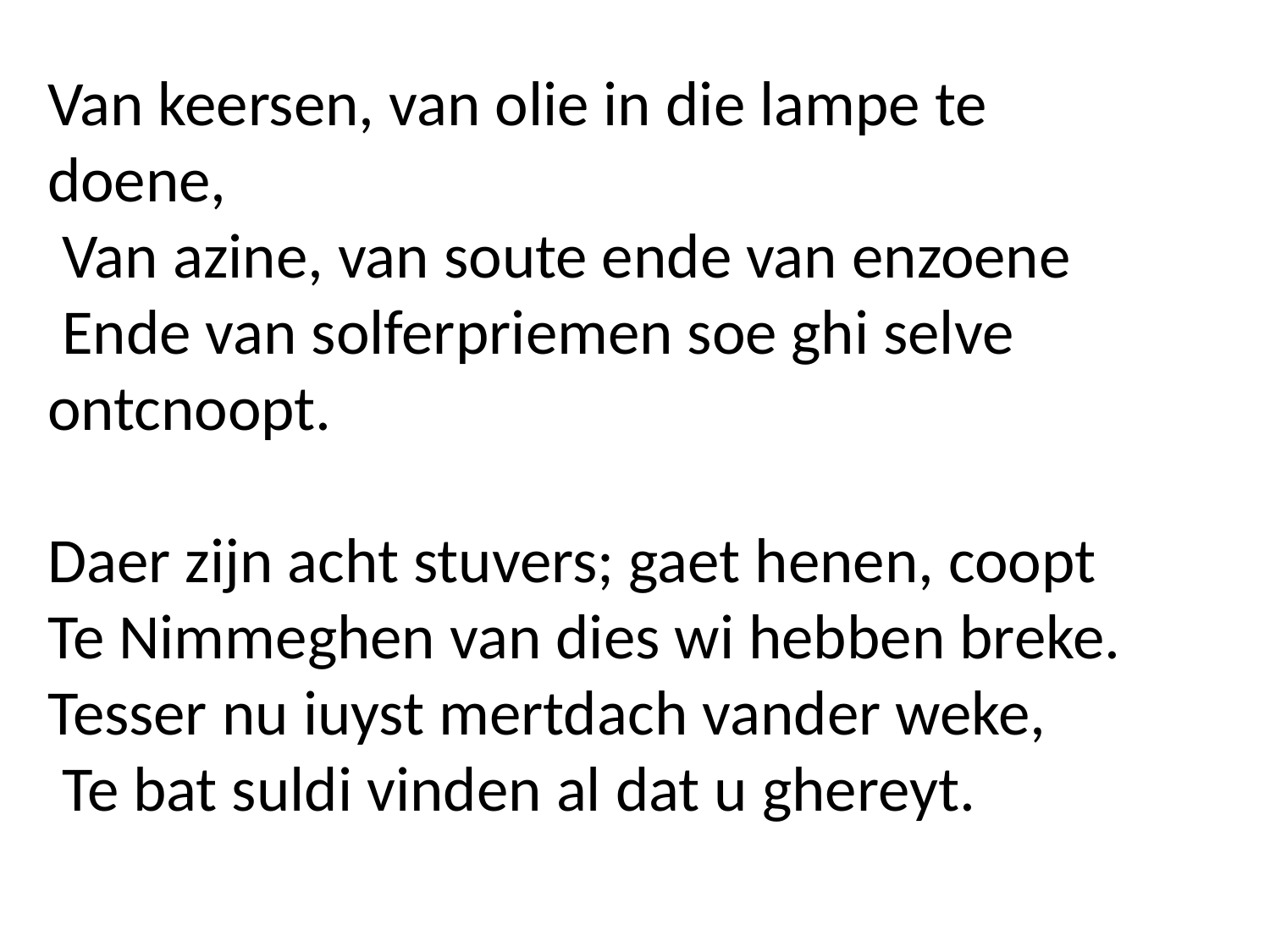

Van keersen, van olie in die lampe te doene,
 Van azine, van soute ende van enzoene
 Ende van solferpriemen soe ghi selve ontcnoopt.

Daer zijn acht stuvers; gaet henen, coopt
Te Nimmeghen van dies wi hebben breke.
Tesser nu iuyst mertdach vander weke,
 Te bat suldi vinden al dat u ghereyt.